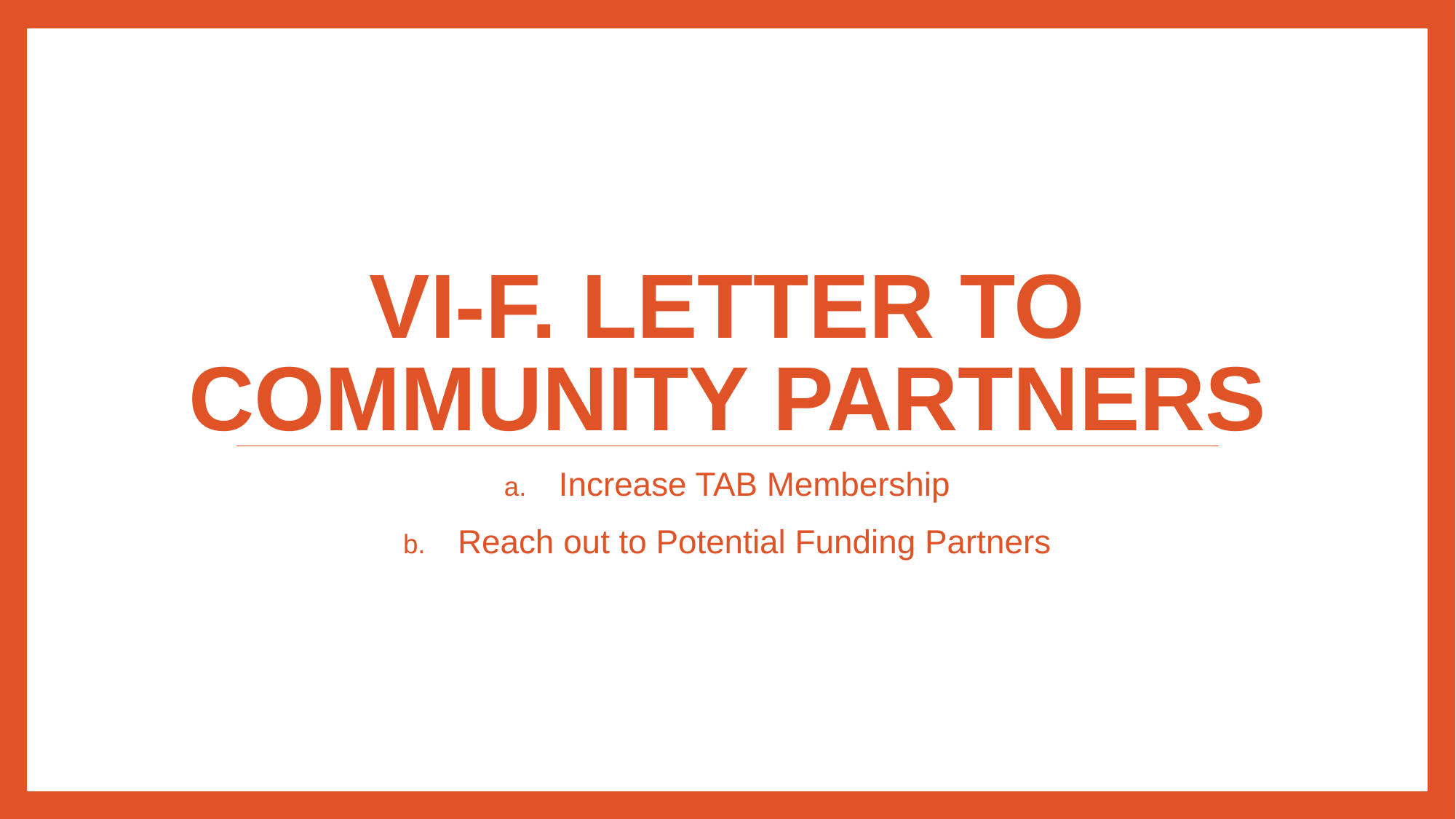

# VI-F. Letter to Community Partners
Increase TAB Membership
Reach out to Potential Funding Partners